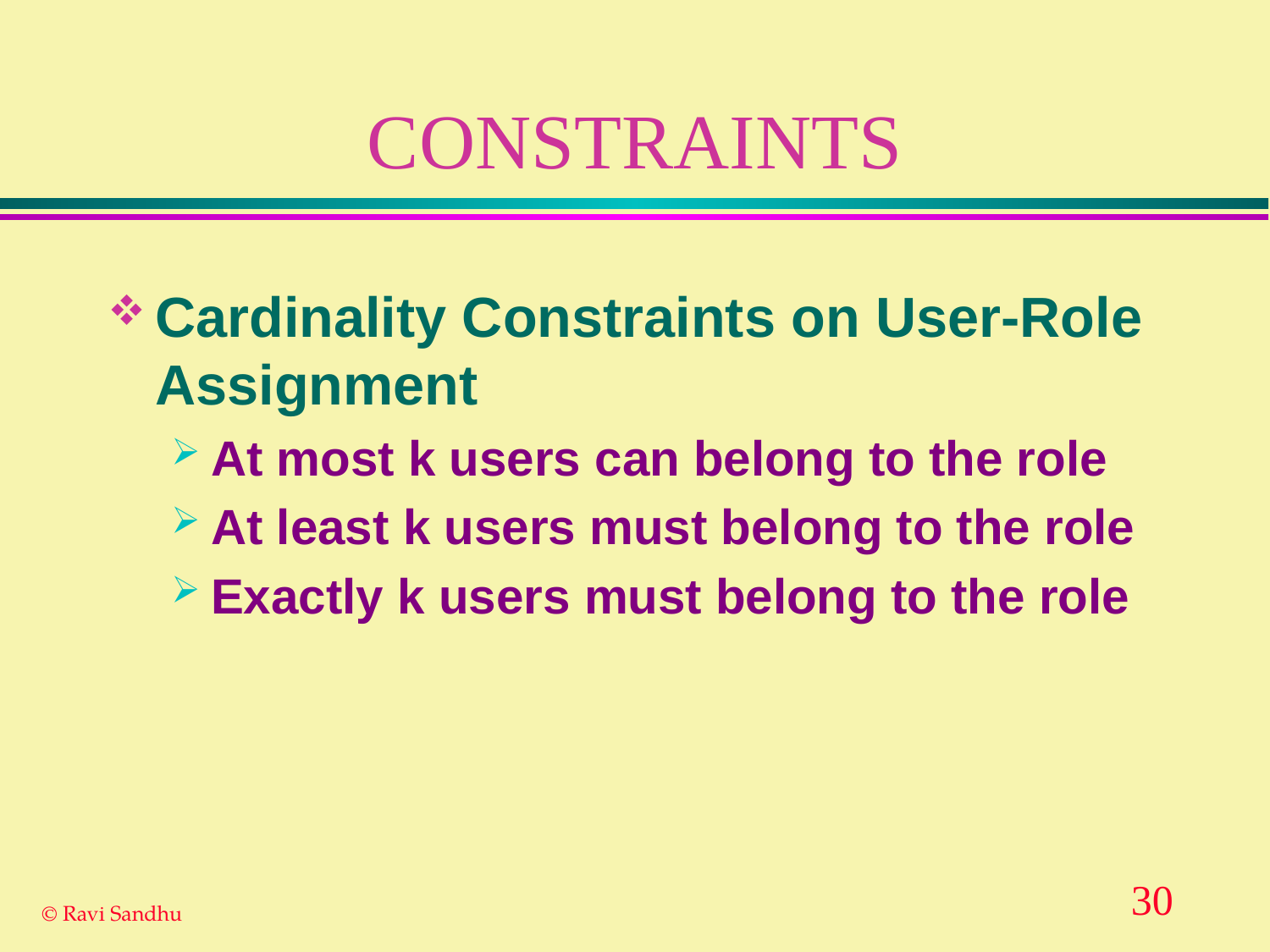

# CONSTRAINTS
Cardinality Constraints on User-Role Assignment
At most k users can belong to the role
At least k users must belong to the role
Exactly k users must belong to the role